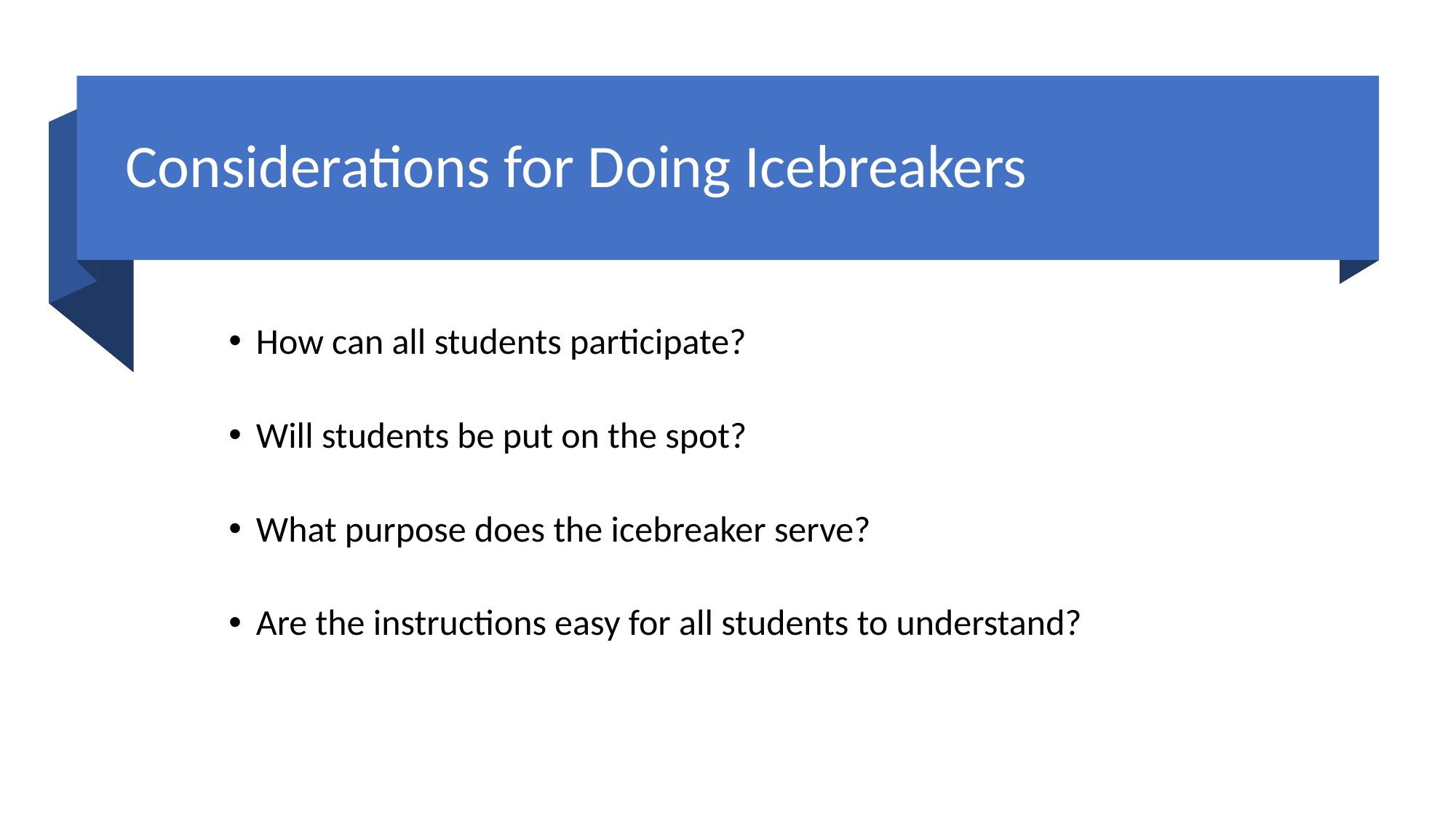

# Considerations for Doing Icebreakers

How can all students participate?

Will students be put on the spot?

What purpose does the icebreaker serve?

Are the instructions easy for all students to understand?